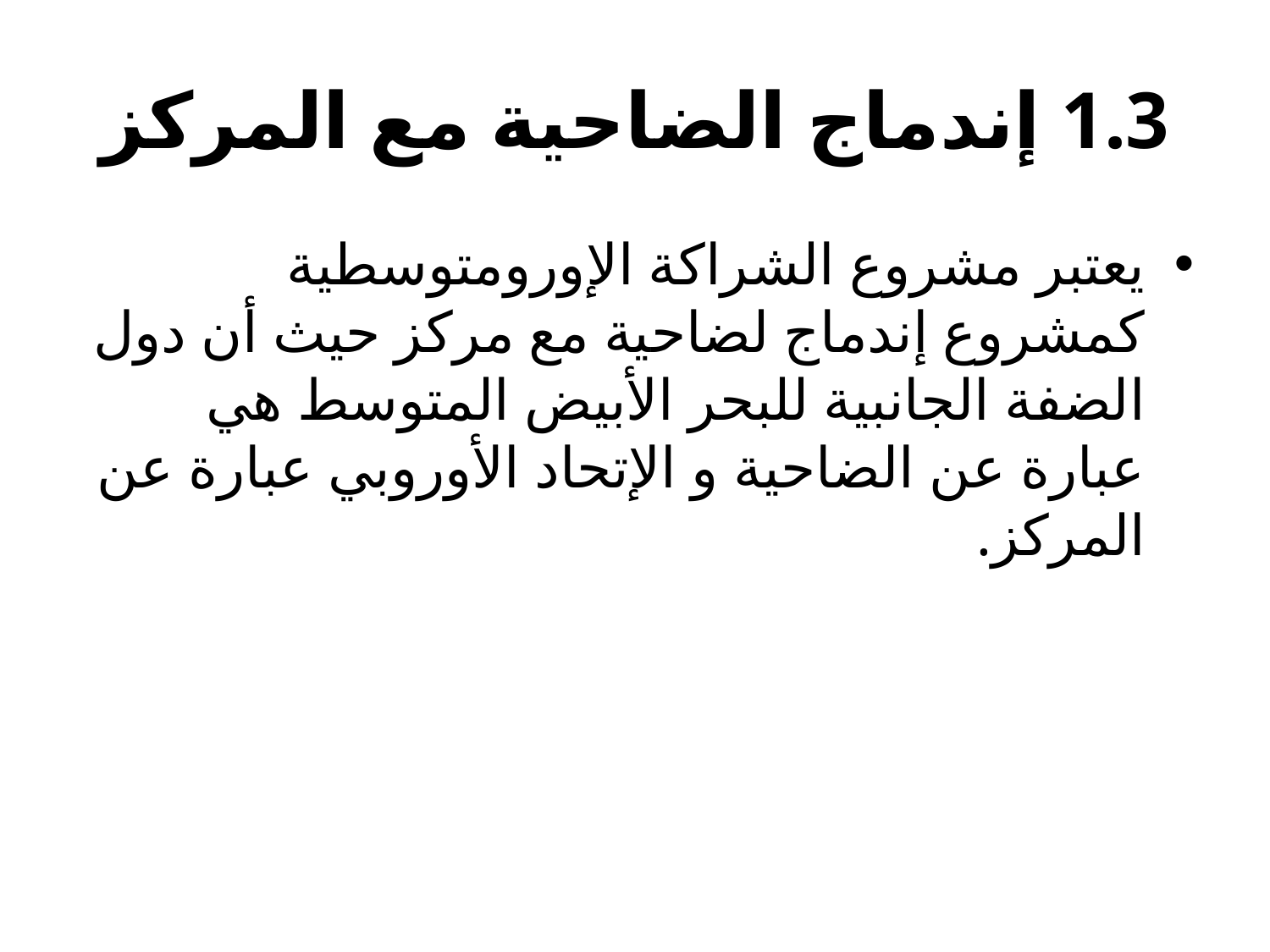

# 1.3 إندماج الضاحية مع المركز
يعتبر مشروع الشراكة الإورومتوسطية كمشروع إندماج لضاحية مع مركز حيث أن دول الضفة الجانبية للبحر الأبيض المتوسط هي عبارة عن الضاحية و الإتحاد الأوروبي عبارة عن المركز.